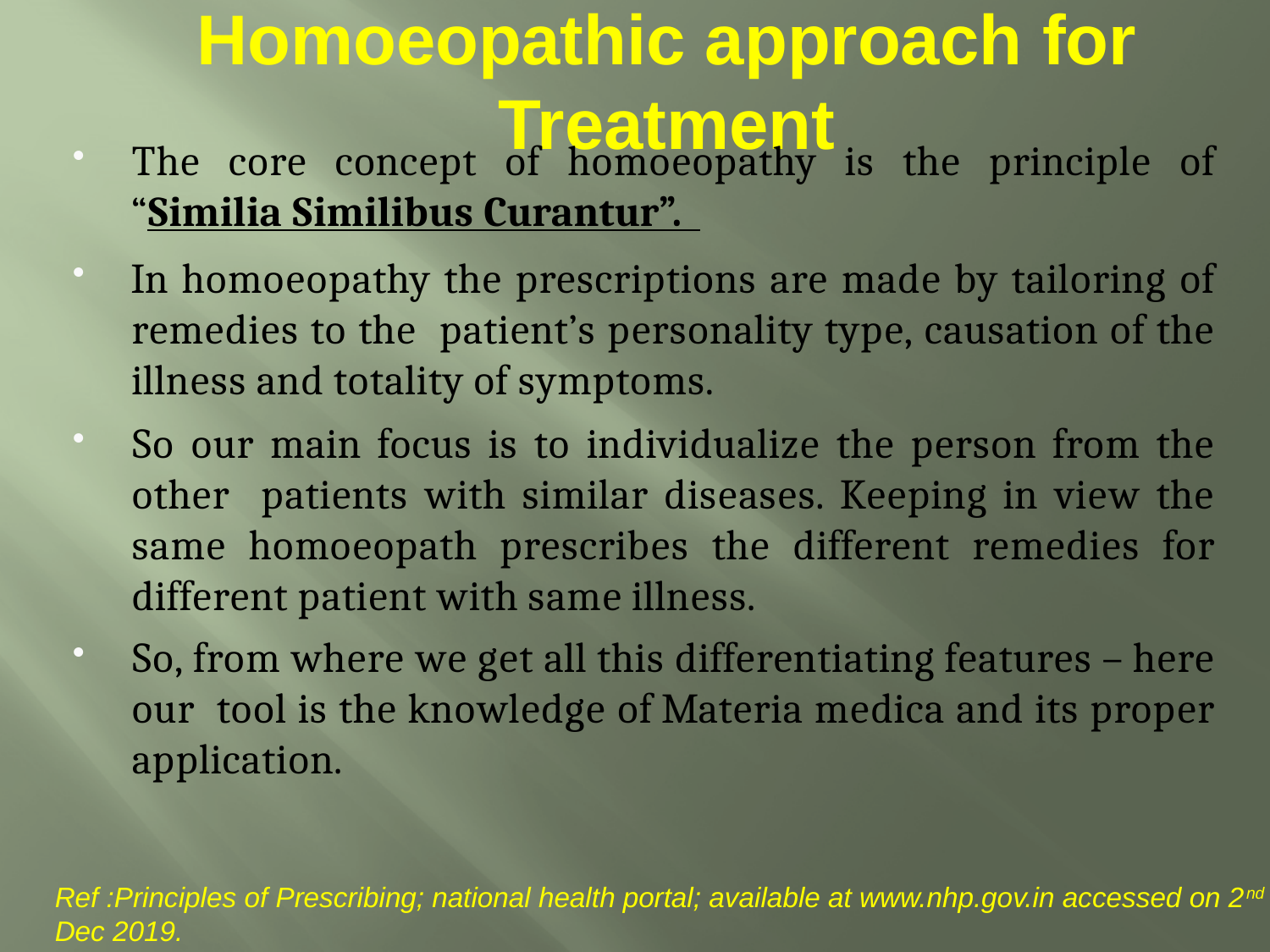

# Homoeopathic approach for Treatment
The core concept of homoeopathy is the principle of “Similia Similibus Curantur”.

In homoeopathy the prescriptions are made by tailoring of remedies to the  patient’s personality type, causation of the illness and totality of symptoms.

So our main focus is to individualize the person from the other  patients with similar diseases. Keeping in view the same homoeopath prescribes the different remedies for different patient with same illness.

So, from where we get all this differentiating features – here our  tool is the knowledge of Materia medica and its proper application.
Ref :Principles of Prescribing; national health portal; available at www.nhp.gov.in accessed on 2nd Dec 2019.